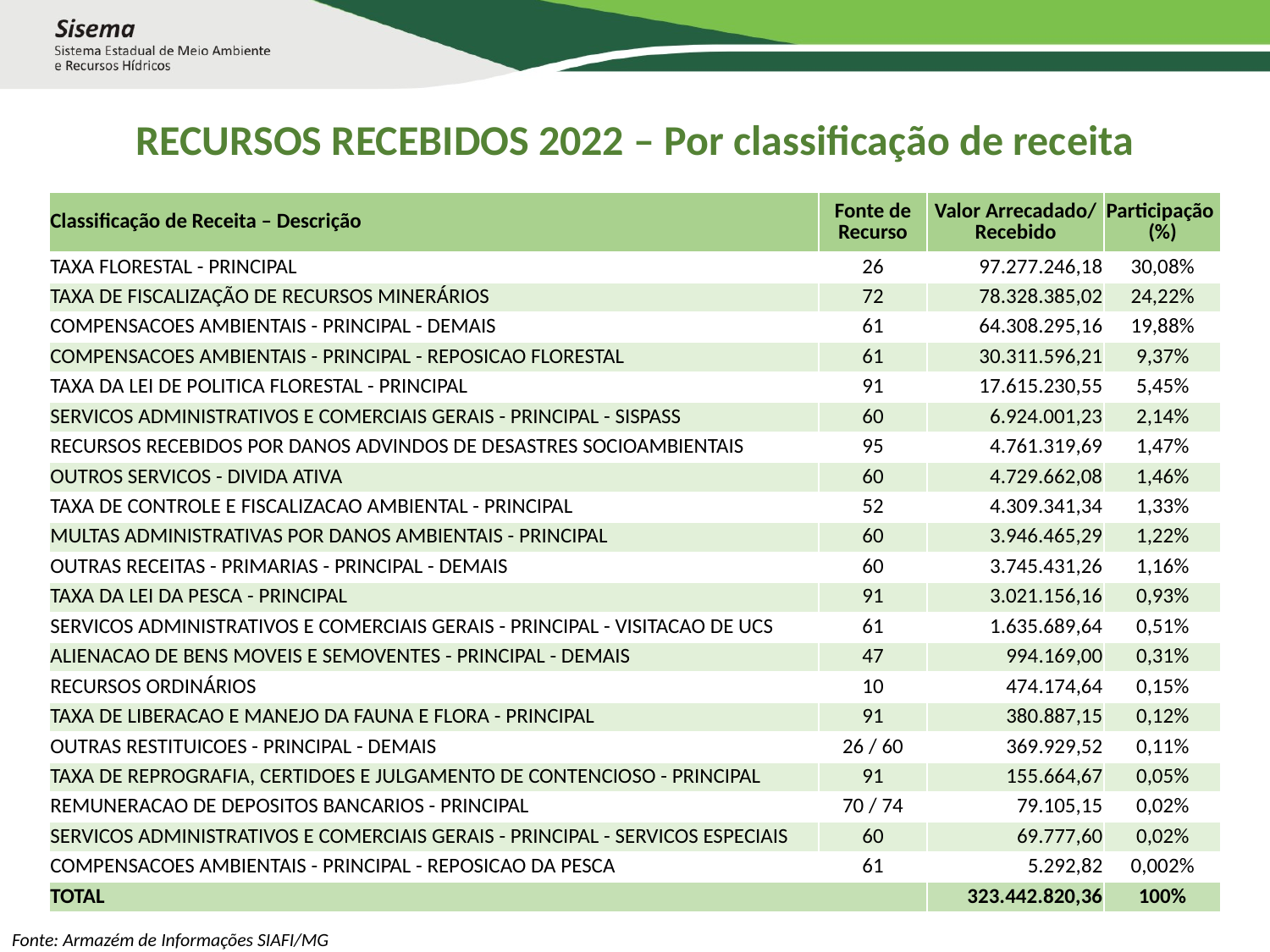

# RECURSOS RECEBIDOS 2022 – Por classificação de receita
| Classificação de Receita – Descrição | Fonte de Recurso | Valor Arrecadado/ Recebido | Participação (%) |
| --- | --- | --- | --- |
| TAXA FLORESTAL - PRINCIPAL | 26 | 97.277.246,18 | 30,08% |
| TAXA DE FISCALIZAÇÃO DE RECURSOS MINERÁRIOS | 72 | 78.328.385,02 | 24,22% |
| COMPENSACOES AMBIENTAIS - PRINCIPAL - DEMAIS | 61 | 64.308.295,16 | 19,88% |
| COMPENSACOES AMBIENTAIS - PRINCIPAL - REPOSICAO FLORESTAL | 61 | 30.311.596,21 | 9,37% |
| TAXA DA LEI DE POLITICA FLORESTAL - PRINCIPAL | 91 | 17.615.230,55 | 5,45% |
| SERVICOS ADMINISTRATIVOS E COMERCIAIS GERAIS - PRINCIPAL - SISPASS | 60 | 6.924.001,23 | 2,14% |
| RECURSOS RECEBIDOS POR DANOS ADVINDOS DE DESASTRES SOCIOAMBIENTAIS | 95 | 4.761.319,69 | 1,47% |
| OUTROS SERVICOS - DIVIDA ATIVA | 60 | 4.729.662,08 | 1,46% |
| TAXA DE CONTROLE E FISCALIZACAO AMBIENTAL - PRINCIPAL | 52 | 4.309.341,34 | 1,33% |
| MULTAS ADMINISTRATIVAS POR DANOS AMBIENTAIS - PRINCIPAL | 60 | 3.946.465,29 | 1,22% |
| OUTRAS RECEITAS - PRIMARIAS - PRINCIPAL - DEMAIS | 60 | 3.745.431,26 | 1,16% |
| TAXA DA LEI DA PESCA - PRINCIPAL | 91 | 3.021.156,16 | 0,93% |
| SERVICOS ADMINISTRATIVOS E COMERCIAIS GERAIS - PRINCIPAL - VISITACAO DE UCS | 61 | 1.635.689,64 | 0,51% |
| ALIENACAO DE BENS MOVEIS E SEMOVENTES - PRINCIPAL - DEMAIS | 47 | 994.169,00 | 0,31% |
| RECURSOS ORDINÁRIOS | 10 | 474.174,64 | 0,15% |
| TAXA DE LIBERACAO E MANEJO DA FAUNA E FLORA - PRINCIPAL | 91 | 380.887,15 | 0,12% |
| OUTRAS RESTITUICOES - PRINCIPAL - DEMAIS | 26 / 60 | 369.929,52 | 0,11% |
| TAXA DE REPROGRAFIA, CERTIDOES E JULGAMENTO DE CONTENCIOSO - PRINCIPAL | 91 | 155.664,67 | 0,05% |
| REMUNERACAO DE DEPOSITOS BANCARIOS - PRINCIPAL | 70 / 74 | 79.105,15 | 0,02% |
| SERVICOS ADMINISTRATIVOS E COMERCIAIS GERAIS - PRINCIPAL - SERVICOS ESPECIAIS | 60 | 69.777,60 | 0,02% |
| COMPENSACOES AMBIENTAIS - PRINCIPAL - REPOSICAO DA PESCA | 61 | 5.292,82 | 0,002% |
| TOTAL |  | 323.442.820,36 | 100% |
Fonte: Armazém de Informações SIAFI/MG